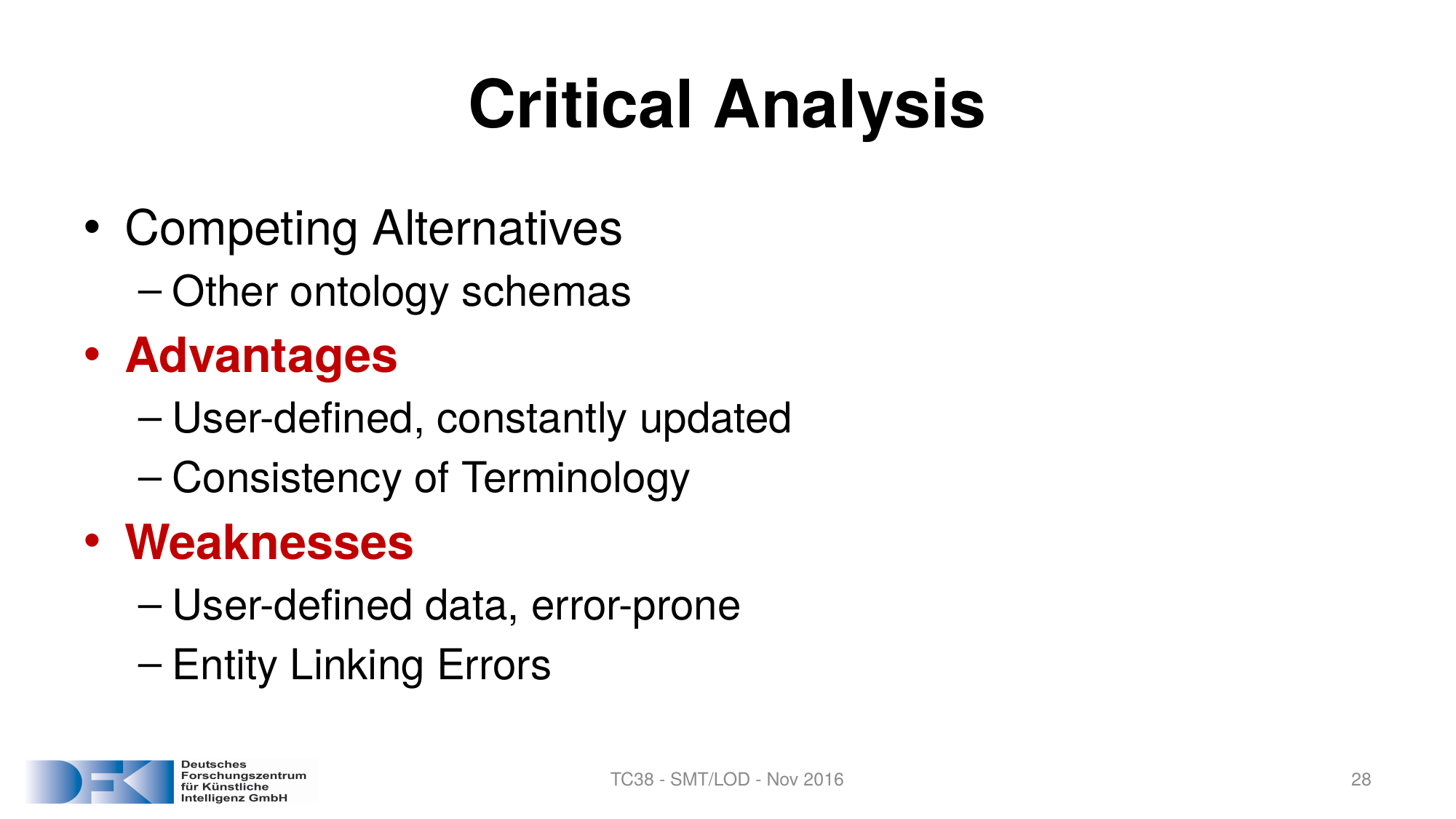

# Critical Analysis
Competing Alternatives
Other ontology schemas
Advantages
User-defined, constantly updated
Consistency of Terminology
Weaknesses
User-defined data, error-prone
Entity Linking Errors
TC38 - SMT/LOD - Nov 2016
28